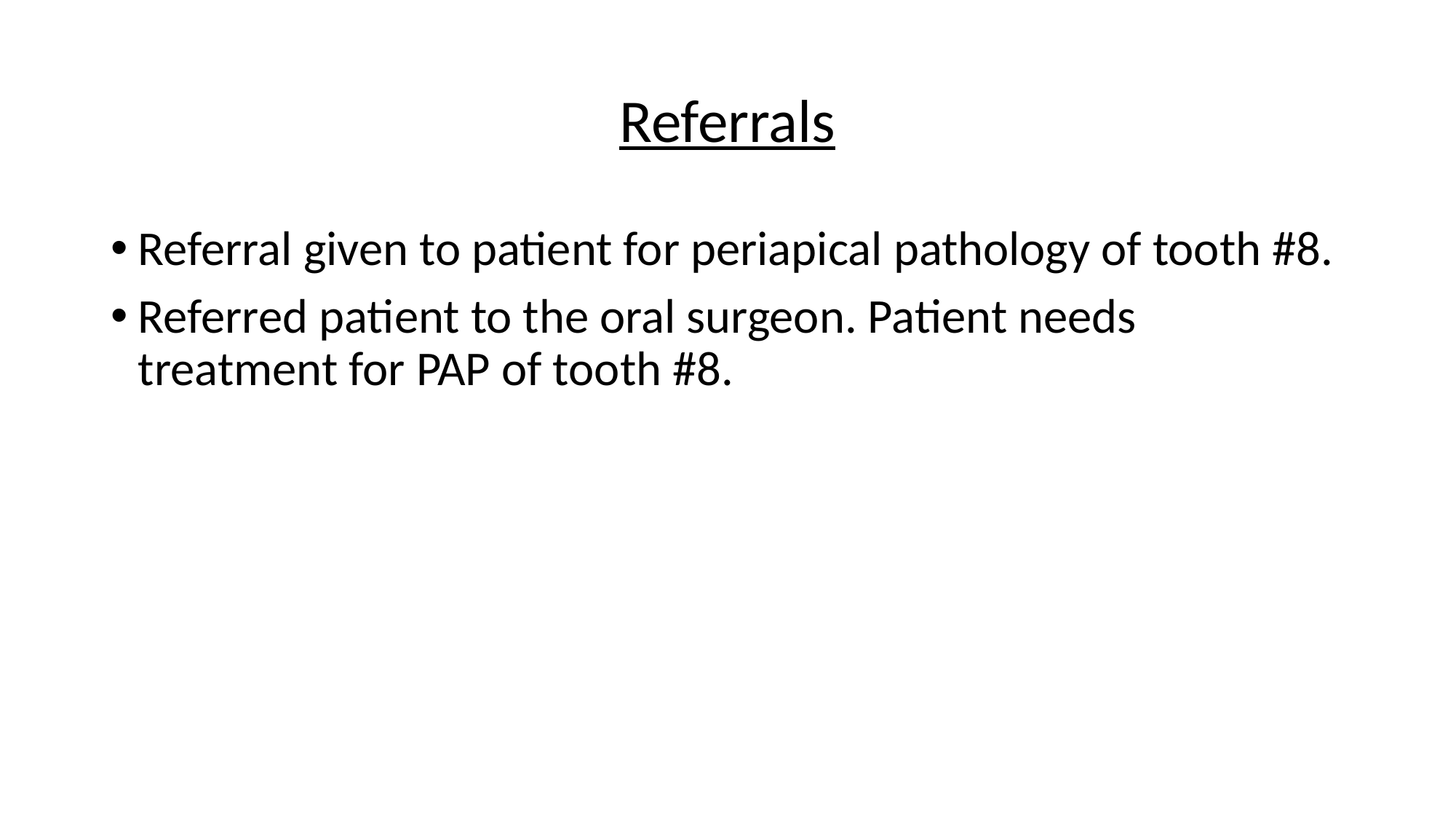

# Referrals
Referral given to patient for periapical pathology of tooth #8.
Referred patient to the oral surgeon. Patient needs treatment for PAP of tooth #8.